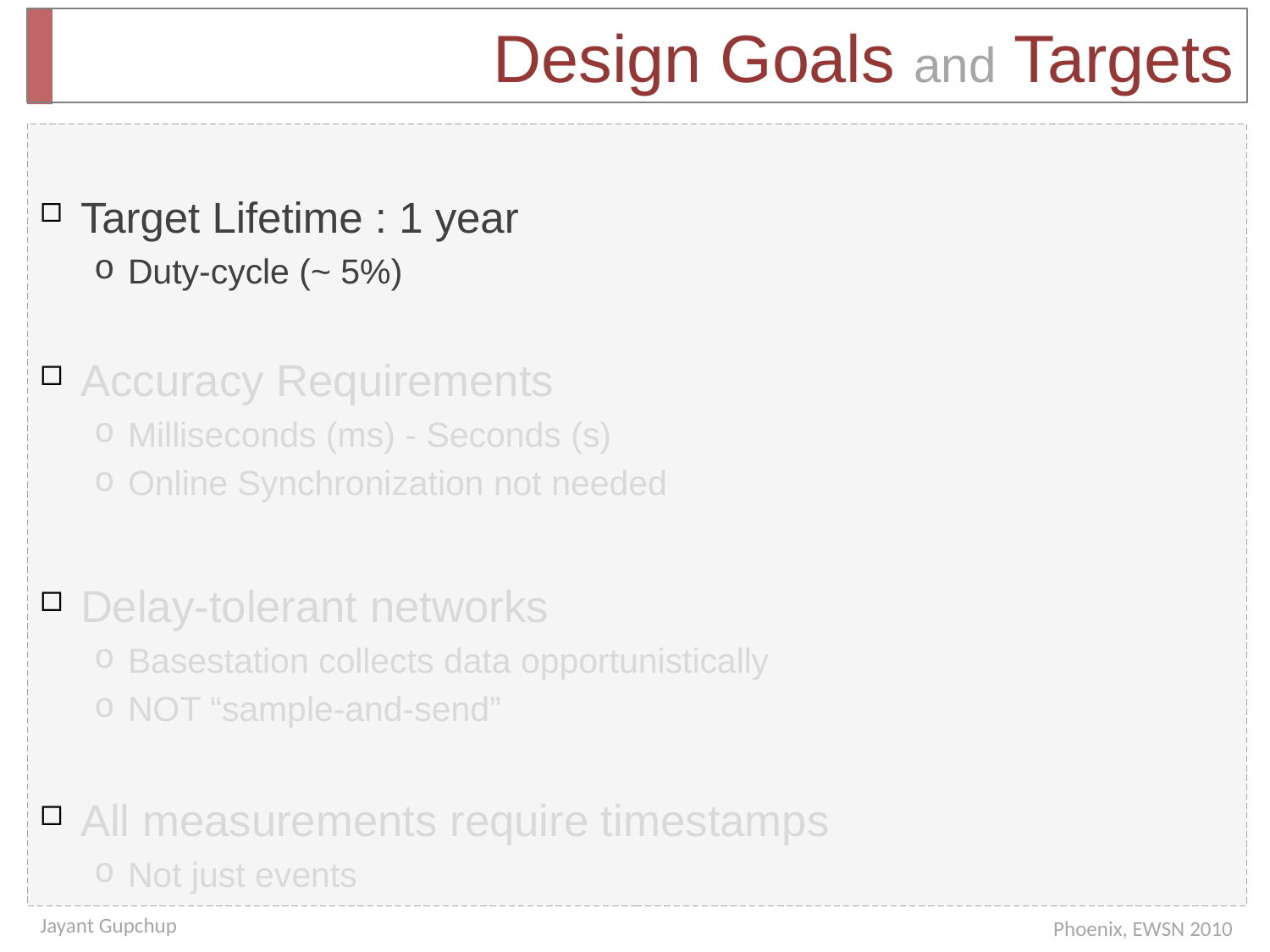

# Design Goals and Targets

Target Lifetime : 1 year
Duty-cycle (~ 5%)

Accuracy Requirements
Milliseconds (ms) - Seconds (s)
Online Synchronization not needed

Delay-tolerant networks
Basestation collects data opportunistically
NOT “sample-and-send”

All measurements require timestamps
Not just events